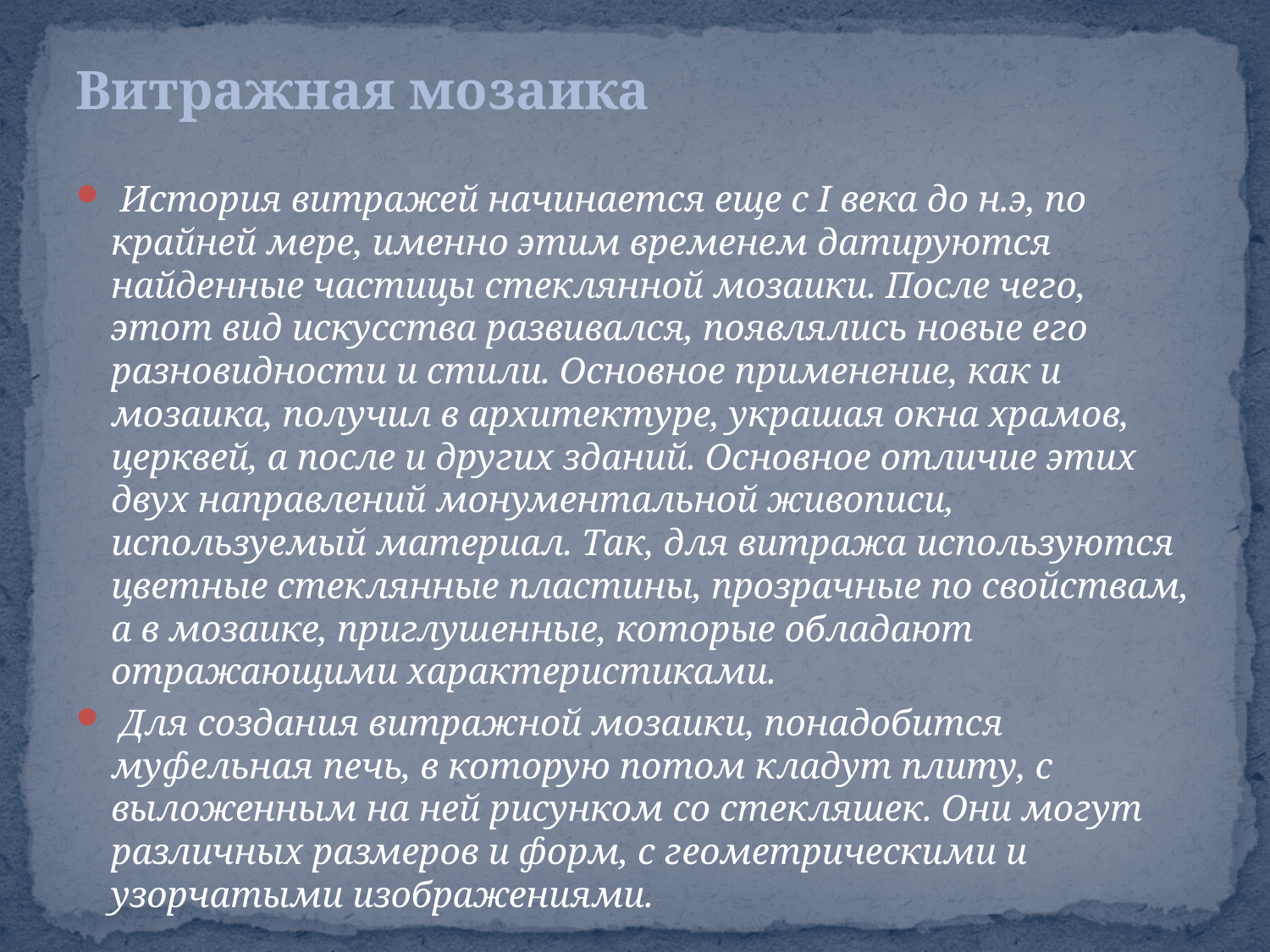

# Витражная мозаика

 История витражей начинается еще с I века до н.э, по крайней мере, именно этим временем датируются найденные частицы стеклянной мозаики. После чего, этот вид искусства развивался, появлялись новые его разновидности и стили. Основное применение, как и мозаика, получил в архитектуре, украшая окна храмов, церквей, а после и других зданий. Основное отличие этих двух направлений монументальной живописи, используемый материал. Так, для витража используются цветные стеклянные пластины, прозрачные по свойствам, а в мозаике, приглушенные, которые обладают отражающими характеристиками.
 Для создания витражной мозаики, понадобится муфельная печь, в которую потом кладут плиту, с выложенным на ней рисунком со стекляшек. Они могут различных размеров и форм, с геометрическими и узорчатыми изображениями.